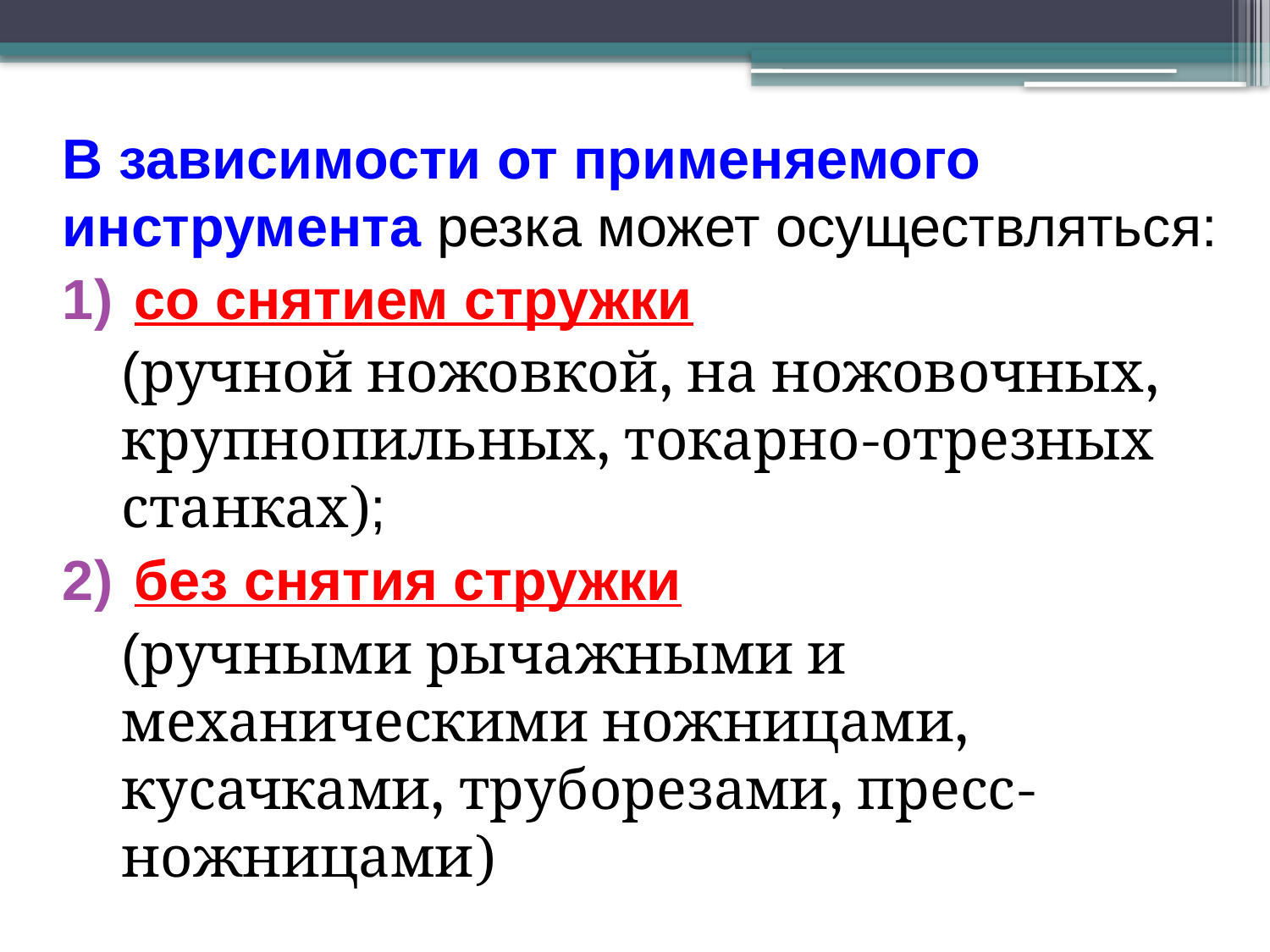

В зависимости от применяемого инструмента резка может осуществляться:
со снятием стружки
(ручной ножовкой, на ножовочных, крупнопильных, токарно-отрезных станках);
без снятия стружки
(ручными рычажными и механическими ножницами, кусачками, труборезами, пресс-ножницами)